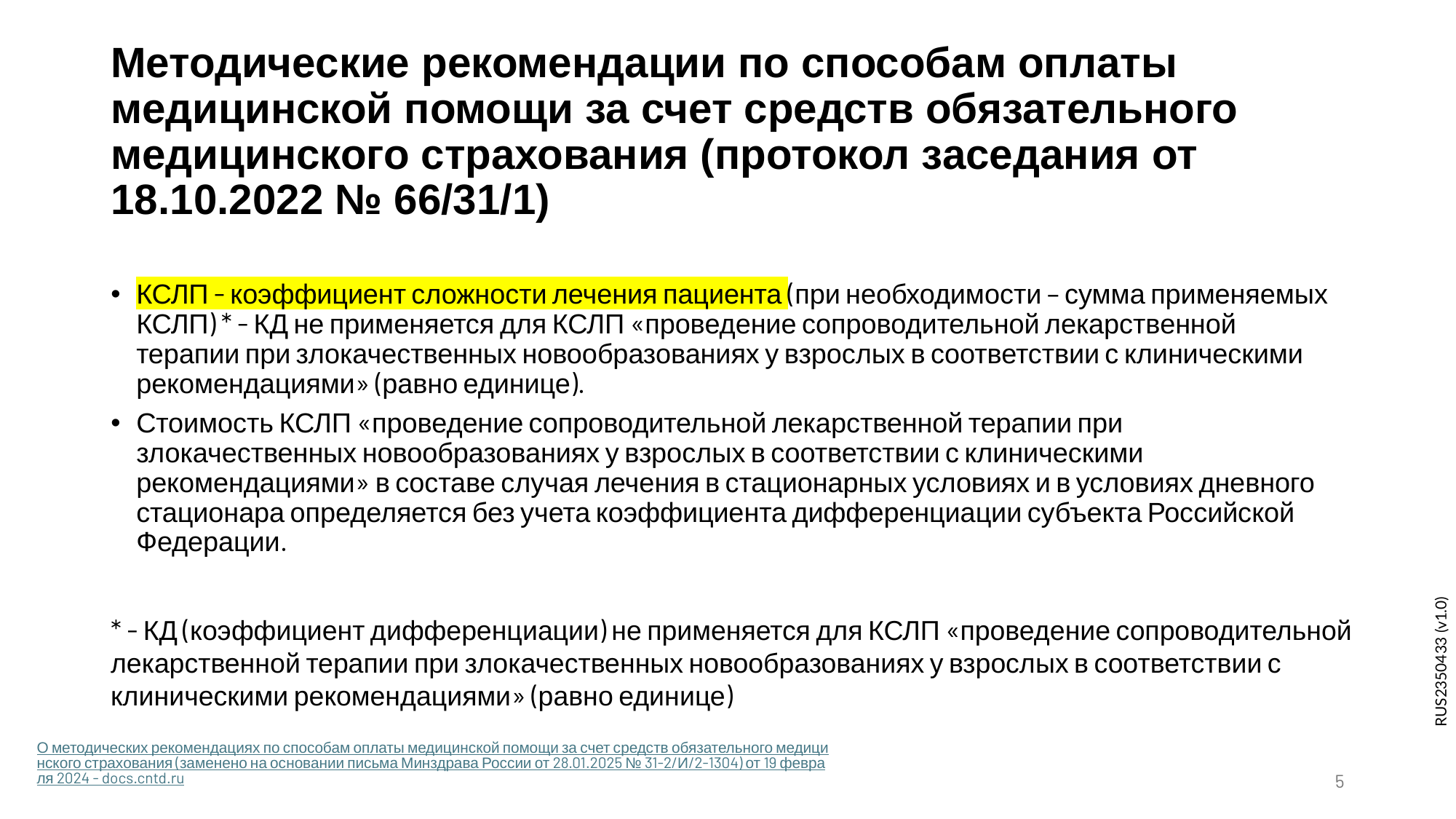

# Методические рекомендации по способам оплаты медицинской помощи за счет средств обязательного медицинского страхования (протокол заседания от 18.10.2022 № 66/31/1)
КСЛП - коэффициент сложности лечения пациента (при необходимости – сумма применяемых КСЛП) * - КД не применяется для КСЛП «проведение сопроводительной лекарственной терапии при злокачественных новообразованиях у взрослых в соответствии с клиническими рекомендациями» (равно единице).
Стоимость КСЛП «проведение сопроводительной лекарственной терапии при злокачественных новообразованиях у взрослых в соответствии с клиническими рекомендациями» в составе случая лечения в стационарных условиях и в условиях дневного стационара определяется без учета коэффициента дифференциации субъекта Российской Федерации.
* - КД (коэффициент дифференциации) не применяется для КСЛП «проведение сопроводительной лекарственной терапии при злокачественных новообразованиях у взрослых в соответствии с клиническими рекомендациями» (равно единице)
О методических рекомендациях по способам оплаты медицинской помощи за счет средств обязательного медицинского страхования (заменено на основании письма Минздрава России от 28.01.2025 № 31-2/И/2-1304) от 19 февраля 2024 - docs.cntd.ru
5